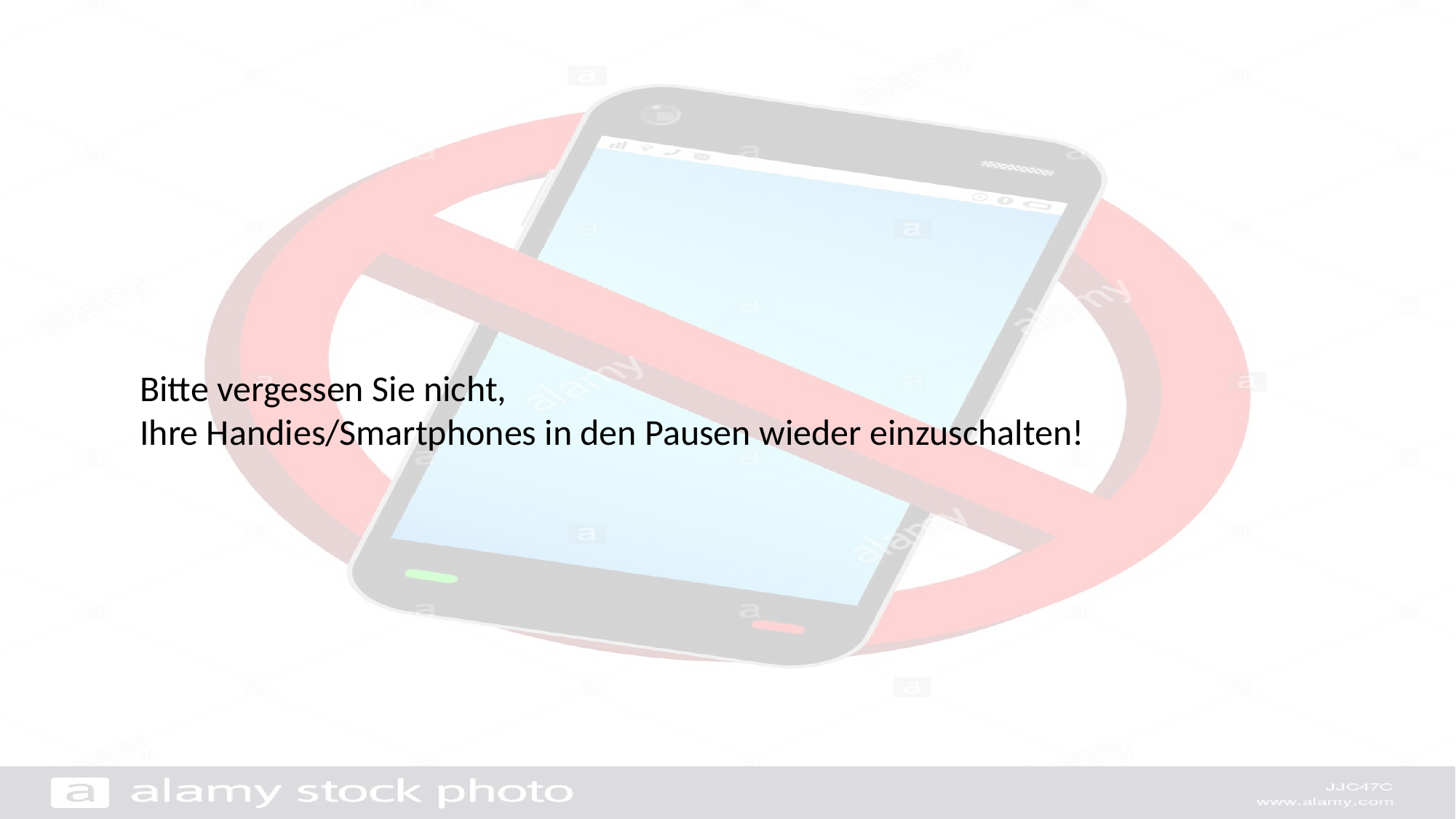

Bitte vergessen Sie nicht,
Ihre Handies/Smartphones in den Pausen wieder einzuschalten!